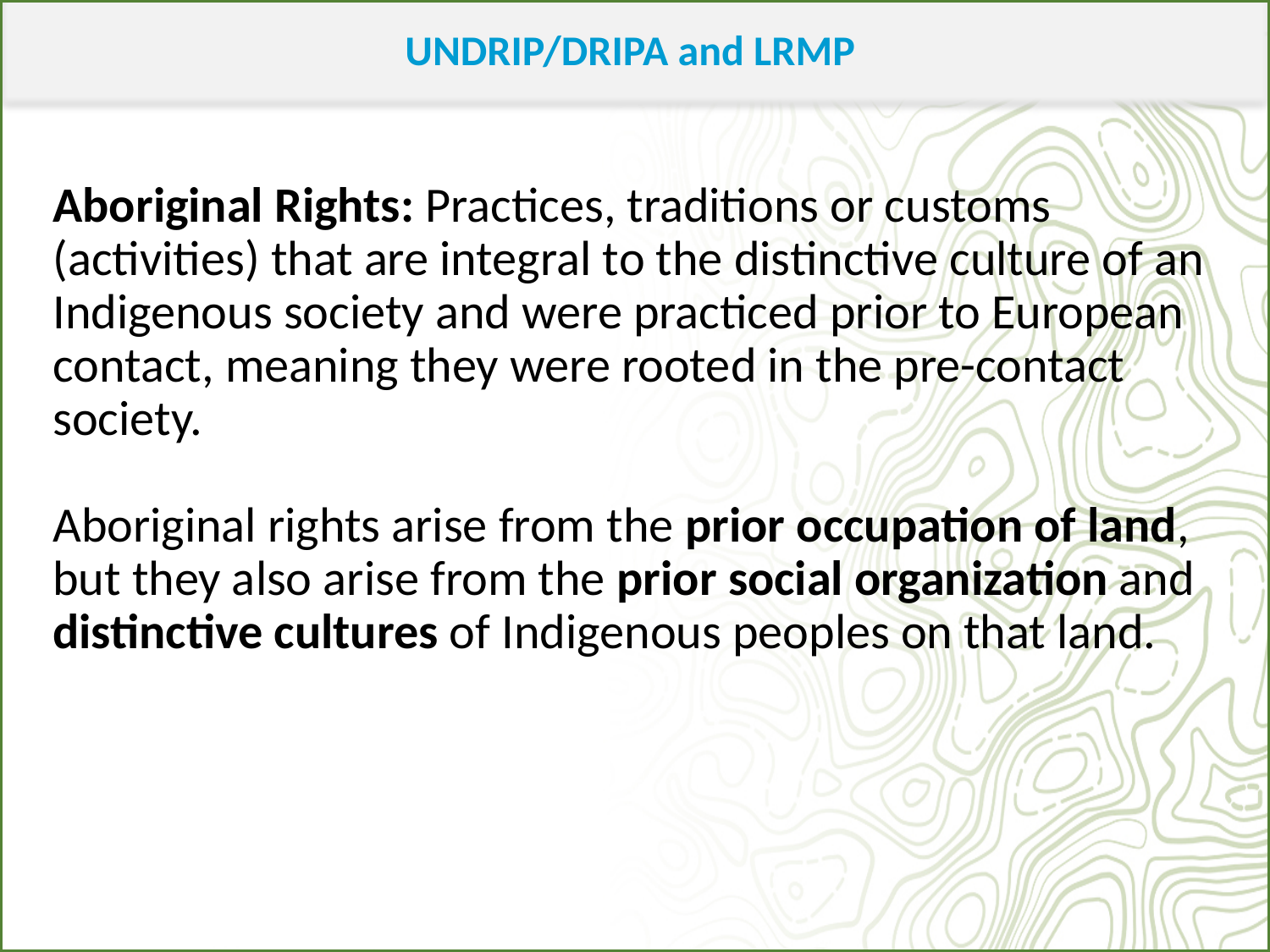

UNDRIP/DRIPA and LRMP
Aboriginal Rights: Practices, traditions or customs (activities) that are integral to the distinctive culture of an Indigenous society and were practiced prior to European contact, meaning they were rooted in the pre-contact society.

Aboriginal rights arise from the prior occupation of land, but they also arise from the prior social organization and distinctive cultures of Indigenous peoples on that land.